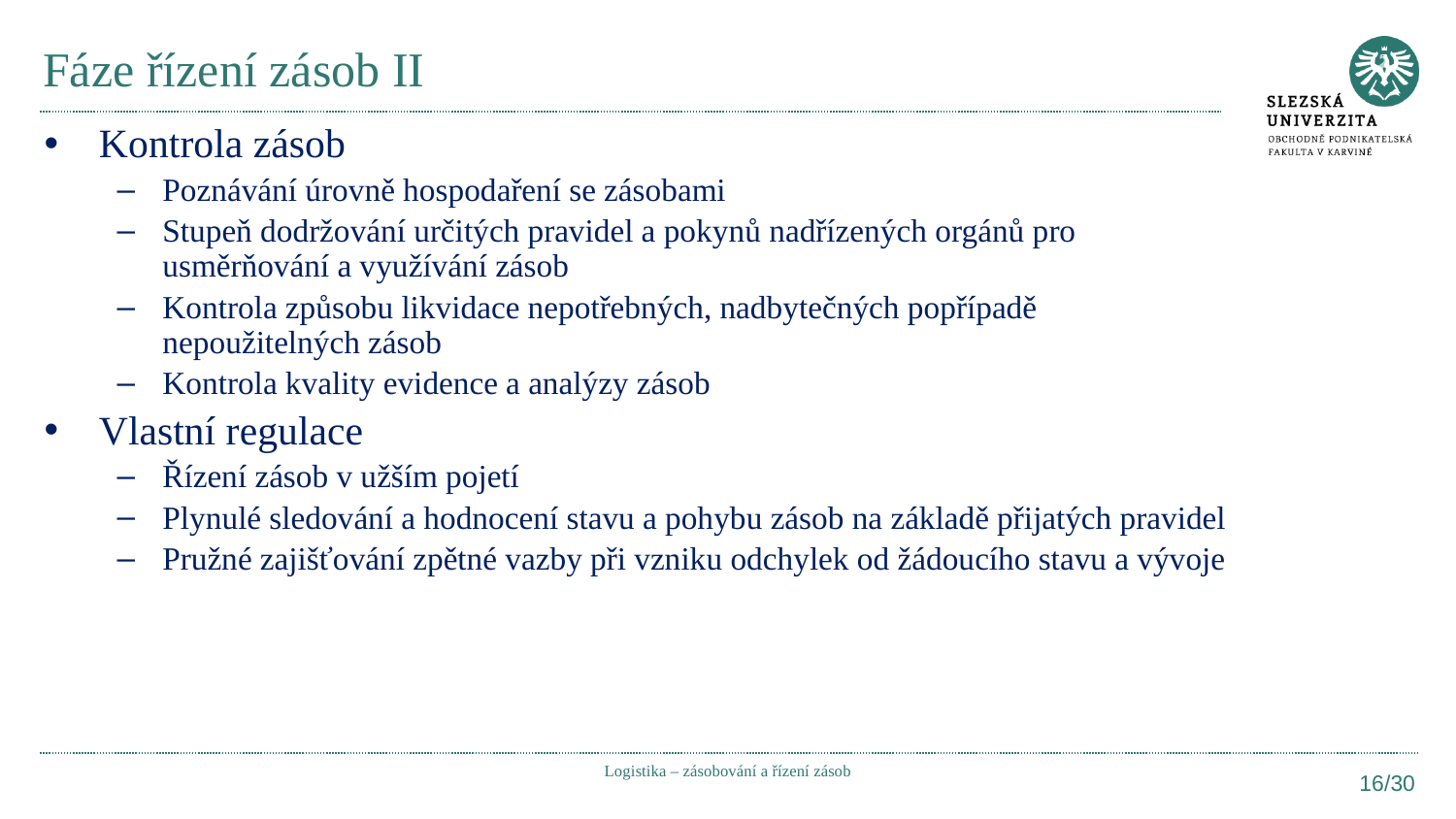

# Fáze řízení zásob II
Kontrola zásob
Poznávání úrovně hospodaření se zásobami
Stupeň dodržování určitých pravidel a pokynů nadřízených orgánů pro usměrňování a využívání zásob
Kontrola způsobu likvidace nepotřebných, nadbytečných popřípadě nepoužitelných zásob
Kontrola kvality evidence a analýzy zásob
Vlastní regulace
Řízení zásob v užším pojetí
Plynulé sledování a hodnocení stavu a pohybu zásob na základě přijatých pravidel
Pružné zajišťování zpětné vazby při vzniku odchylek od žádoucího stavu a vývoje
Logistika – zásobování a řízení zásob
16/30